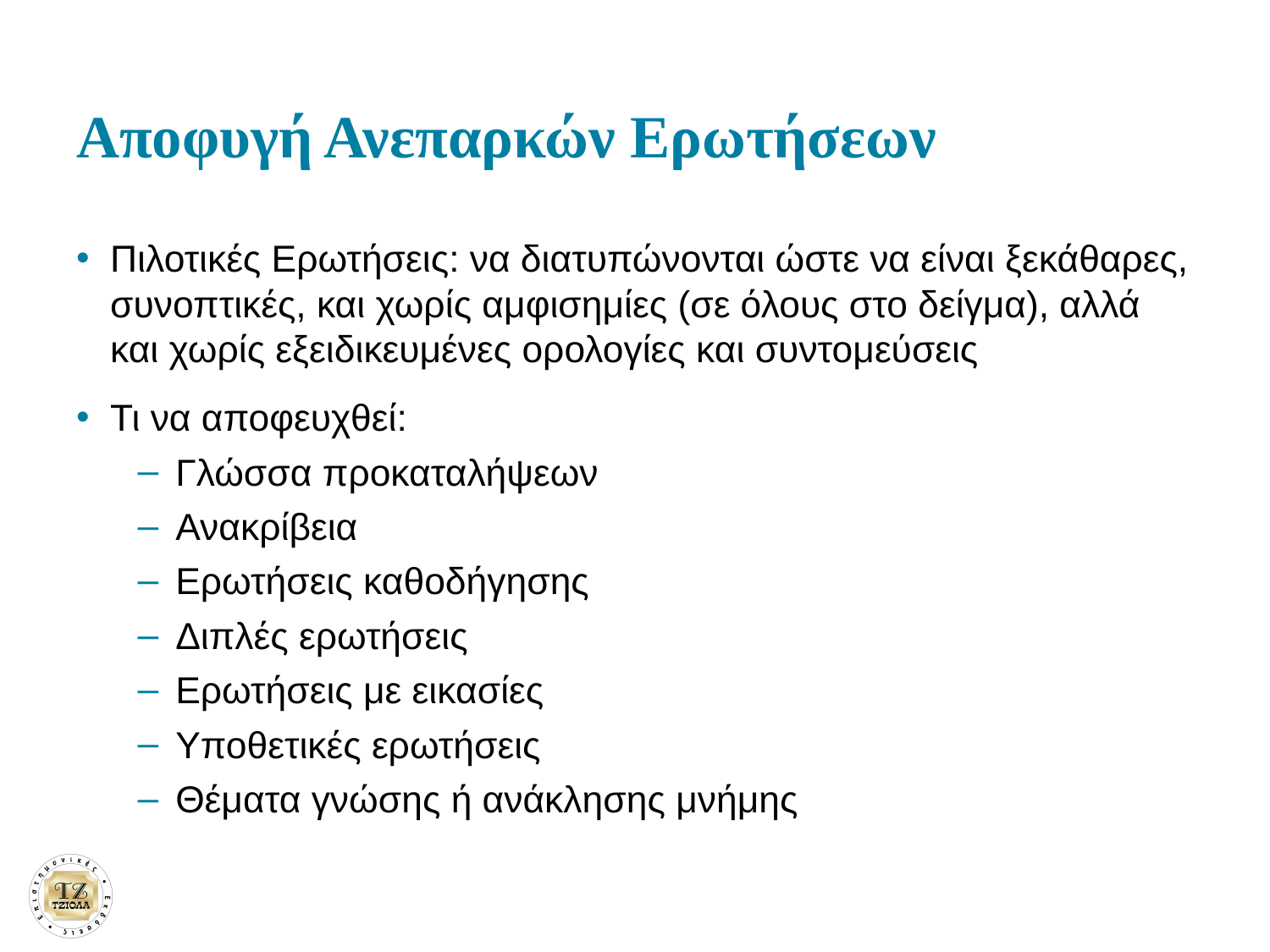

# Αποφυγή Ανεπαρκών Ερωτήσεων
Πιλοτικές Ερωτήσεις: να διατυπώνονται ώστε να είναι ξεκάθαρες, συνοπτικές, και χωρίς αμφισημίες (σε όλους στο δείγμα), αλλά και χωρίς εξειδικευμένες ορολογίες και συντομεύσεις
Τι να αποφευχθεί:
Γλώσσα προκαταλήψεων
Ανακρίβεια
Ερωτήσεις καθοδήγησης
Διπλές ερωτήσεις
Ερωτήσεις με εικασίες
Υποθετικές ερωτήσεις
Θέματα γνώσης ή ανάκλησης μνήμης